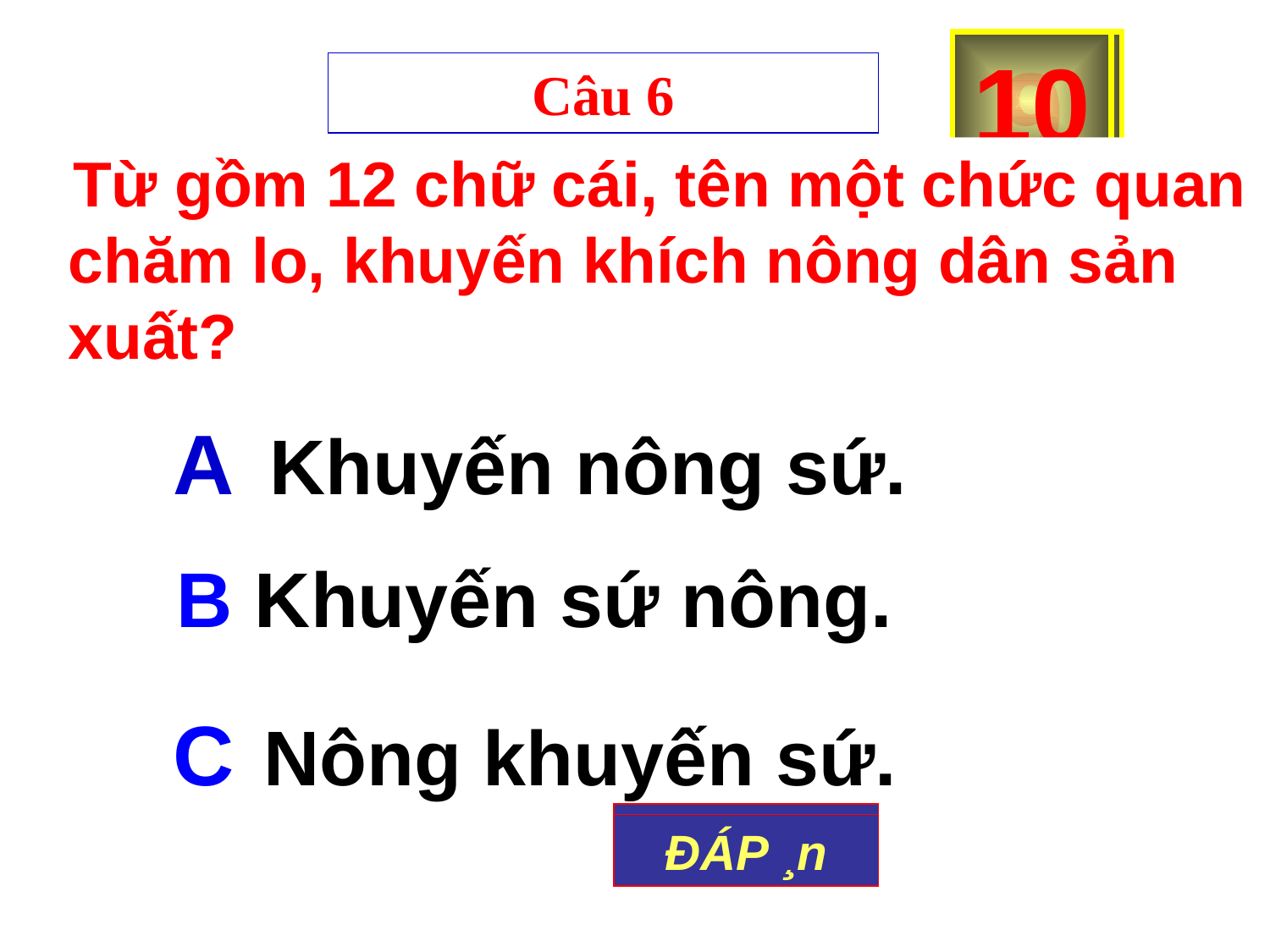

2
5
6
7
8
9
10
0
1
3
4
Câu 6
 Từ gồm 12 chữ cái, tên một chức quan chăm lo, khuyến khích nông dân sản xuất?
A Khuyến nông sứ.
B Khuyến sứ nông.
C Nông khuyến sứ.
B¾t ®Çu
HÕt giê
ĐÁP ¸n